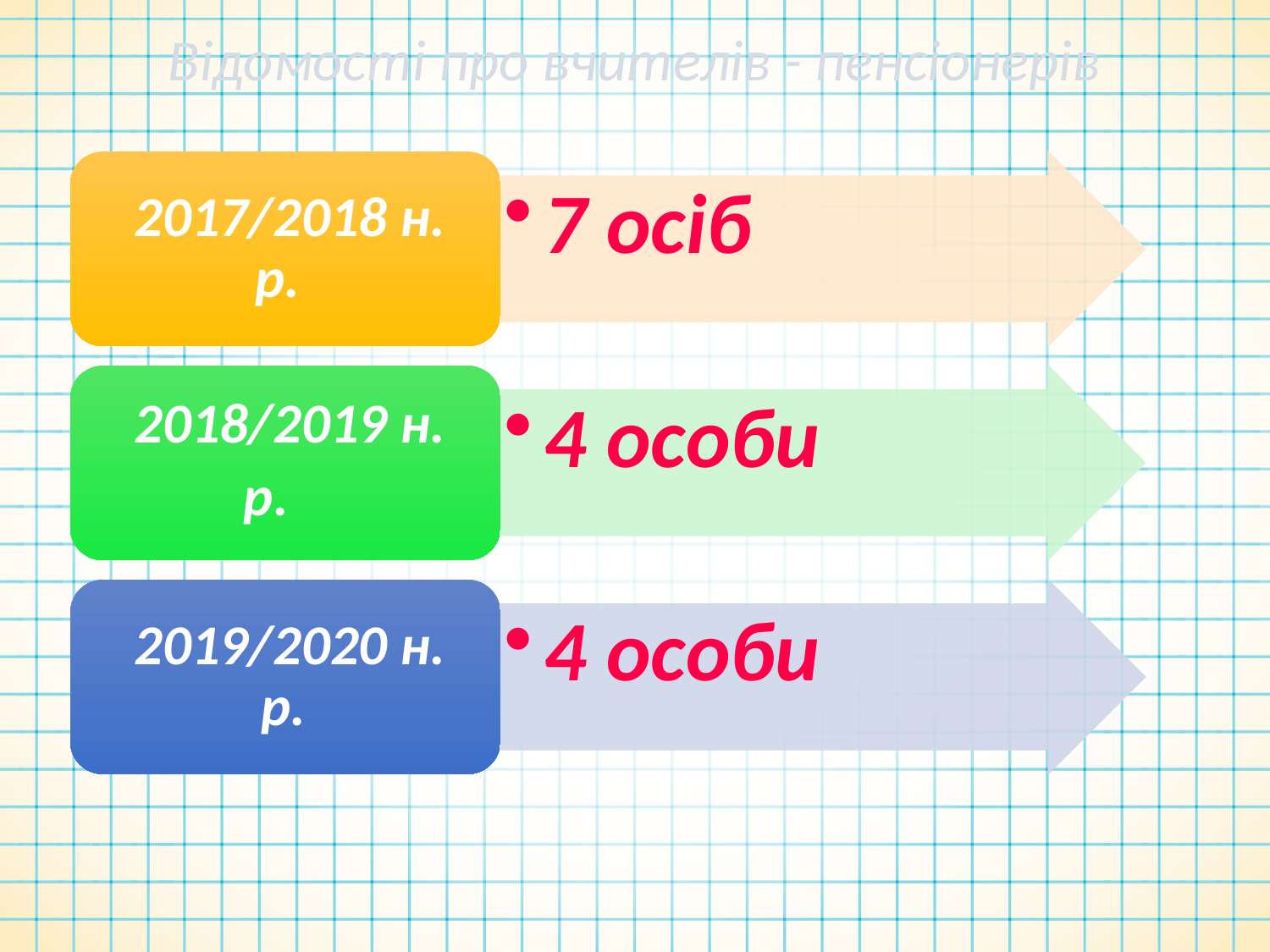

# Відомості про вчителів - пенсіонерів
7 осіб
2017/2018 н. р.
4 особи
2018/2019 н. р.
4 особи
2019/2020 н. р.